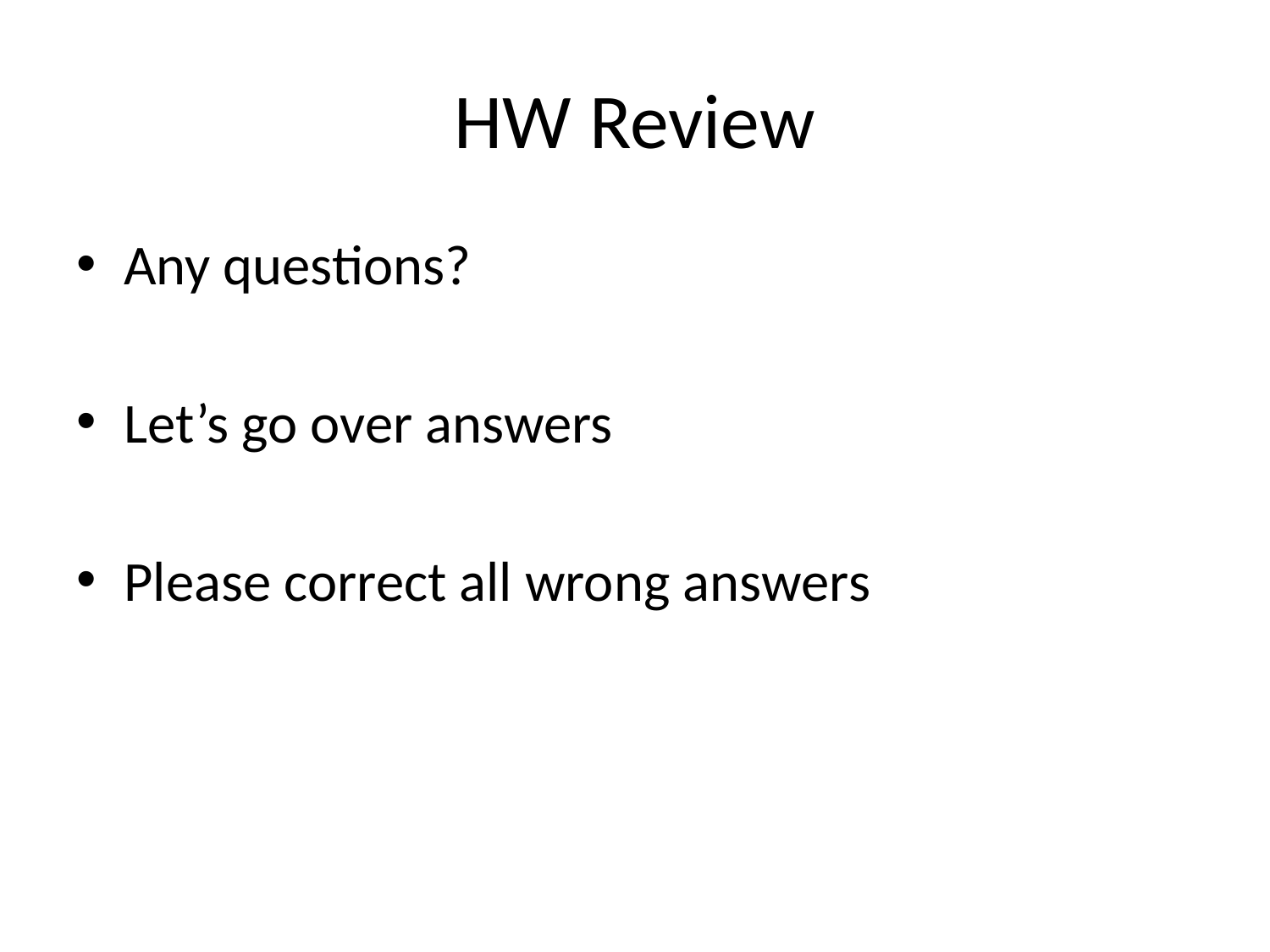

# HW Review
Any questions?

Let’s go over answers

Please correct all wrong answers